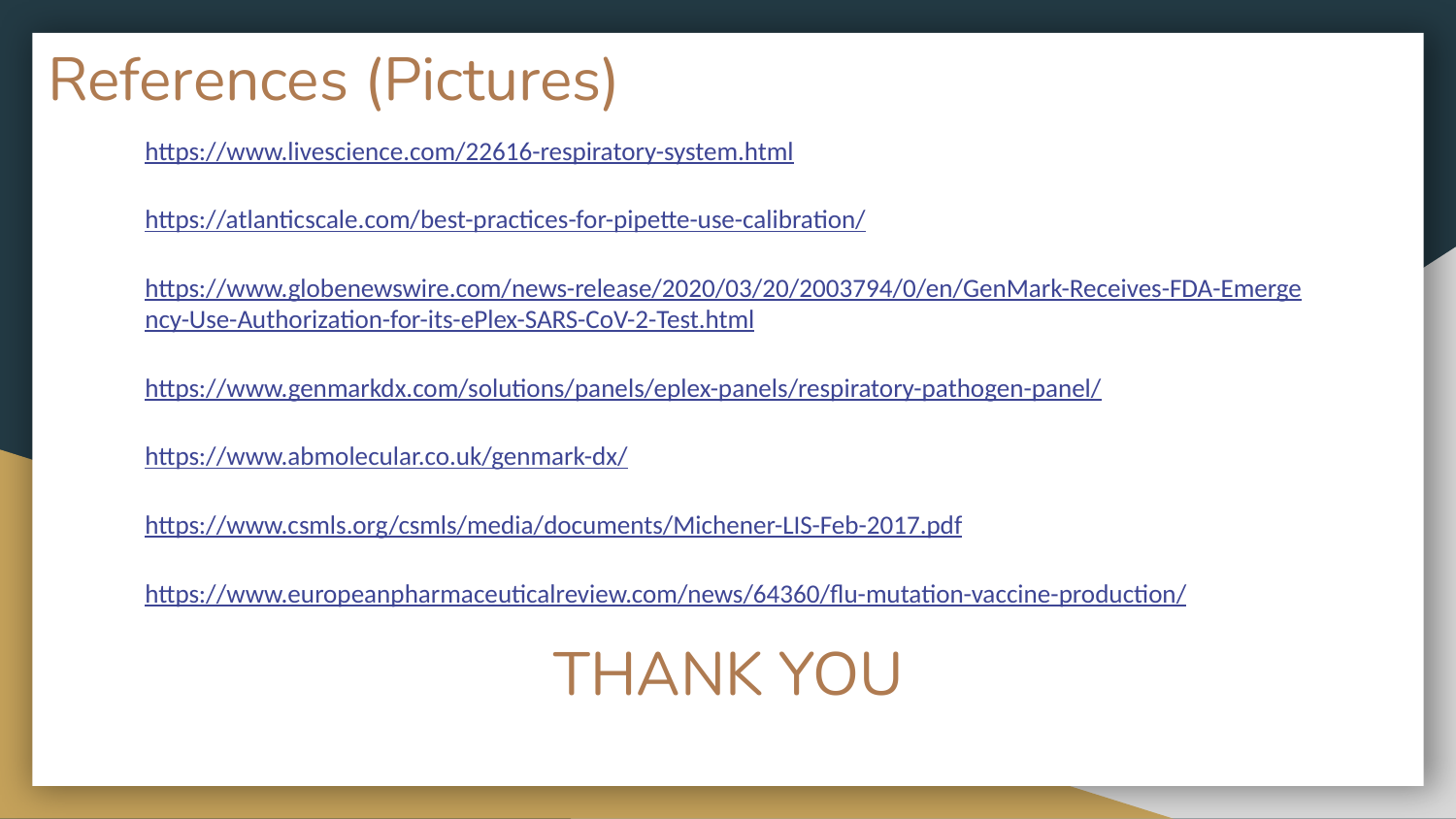

# References (Pictures)
https://www.livescience.com/22616-respiratory-system.html
https://atlanticscale.com/best-practices-for-pipette-use-calibration/
https://www.globenewswire.com/news-release/2020/03/20/2003794/0/en/GenMark-Receives-FDA-Emergency-Use-Authorization-for-its-ePlex-SARS-CoV-2-Test.html
https://www.genmarkdx.com/solutions/panels/eplex-panels/respiratory-pathogen-panel/
https://www.abmolecular.co.uk/genmark-dx/
https://www.csmls.org/csmls/media/documents/Michener-LIS-Feb-2017.pdf
https://www.europeanpharmaceuticalreview.com/news/64360/flu-mutation-vaccine-production/

THANK YOU